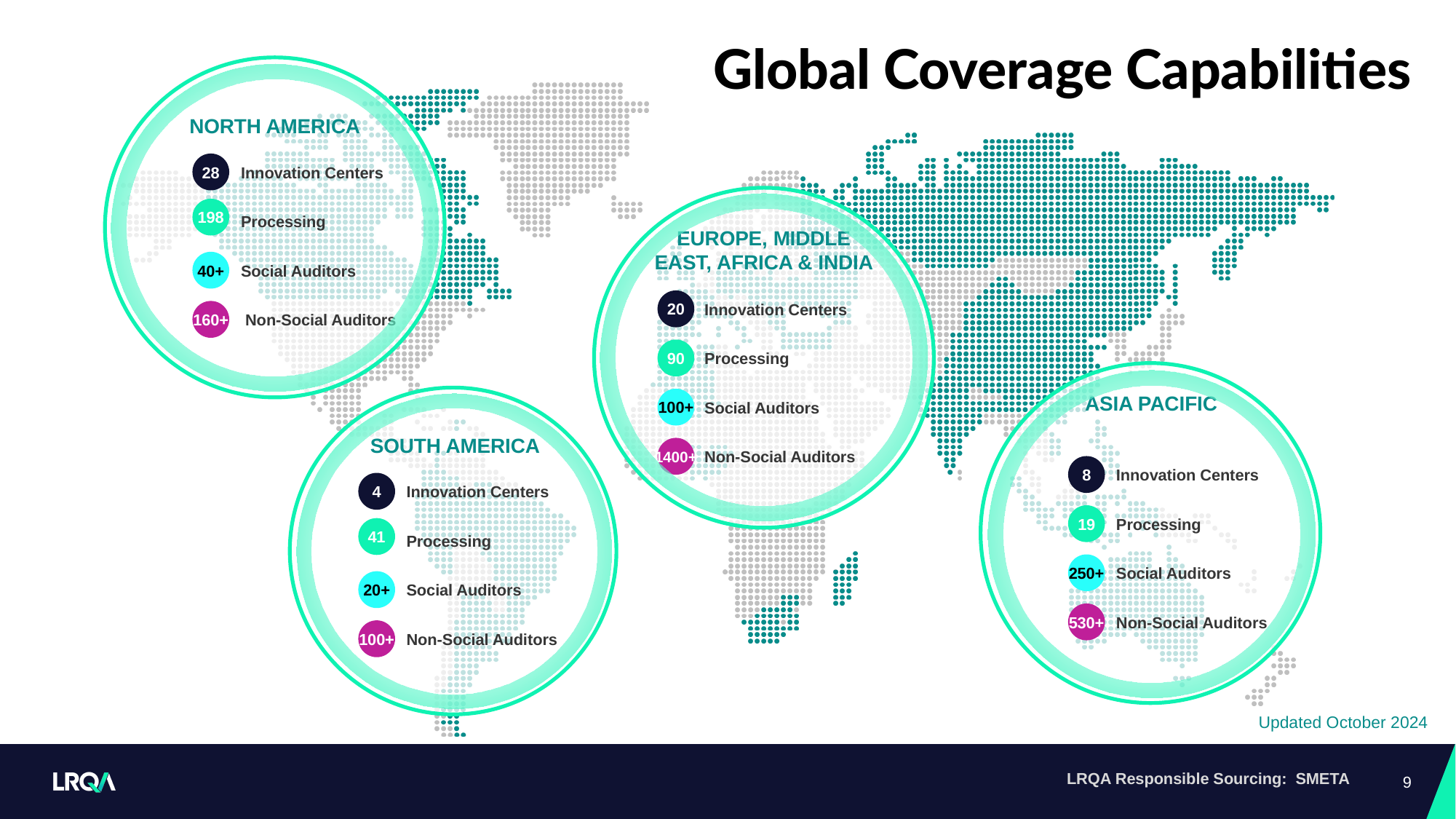

# Global Coverage Capabilities

NORTH AMERICA
28
Innovation Centers
198
Processing
Social Auditors
40+
160+
 Non-Social Auditors

EUROPE, MIDDLE
EAST, AFRICA & INDIA
20
Innovation Centers
90
Processing
100+
Social Auditors
1400+
Non-Social Auditors

ASIA PACIFIC
8
Innovation Centers
19
Processing
250+
Social Auditors
530+
Non-Social Auditors

SOUTH AMERICA
4
Innovation Centers
41
Processing
Social Auditors
20+
100+
Non-Social Auditors
Updated October 2024
LRQA Responsible Sourcing:  SMETA
9